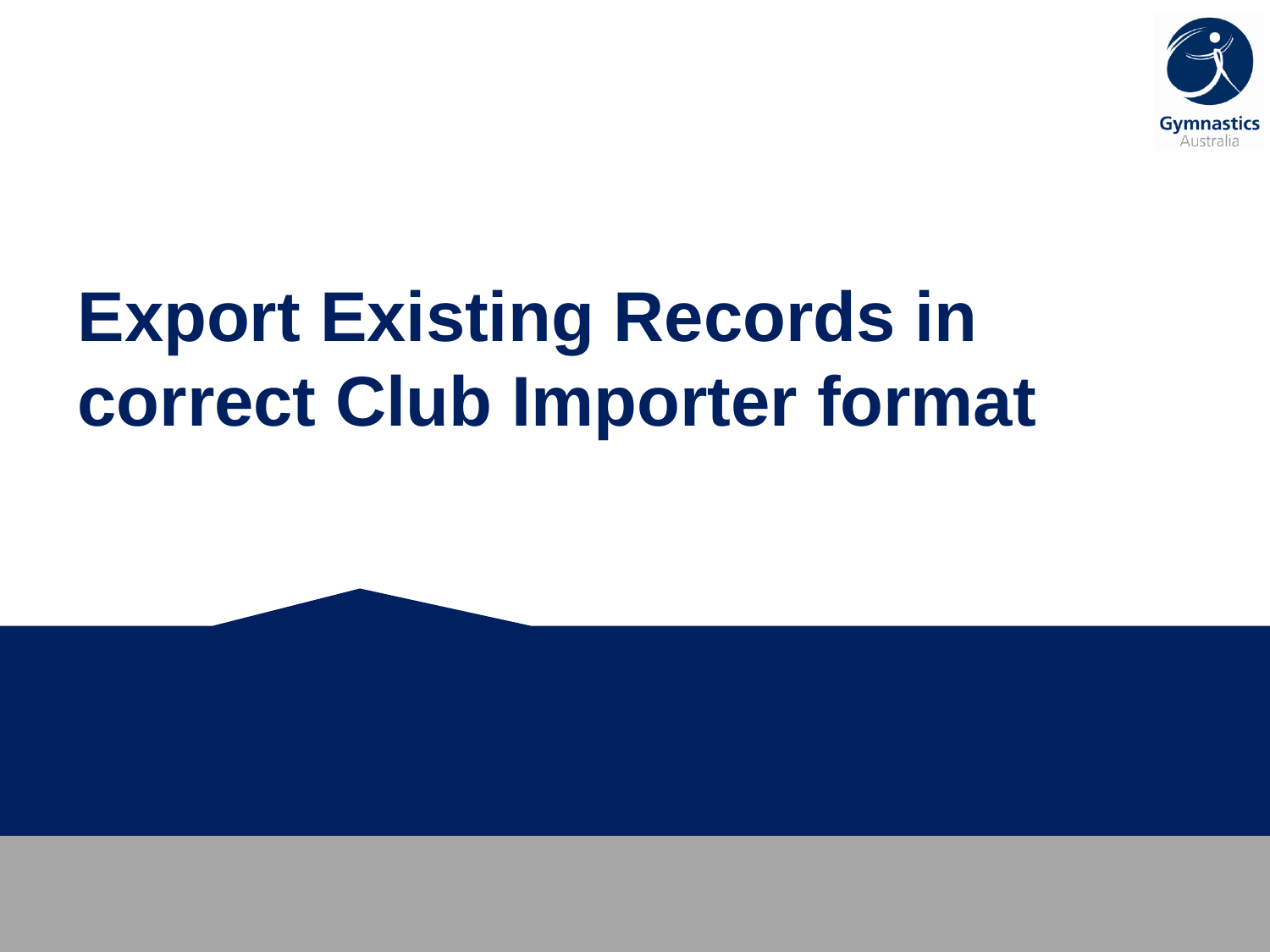

# Export Existing Records in correct Club Importer format